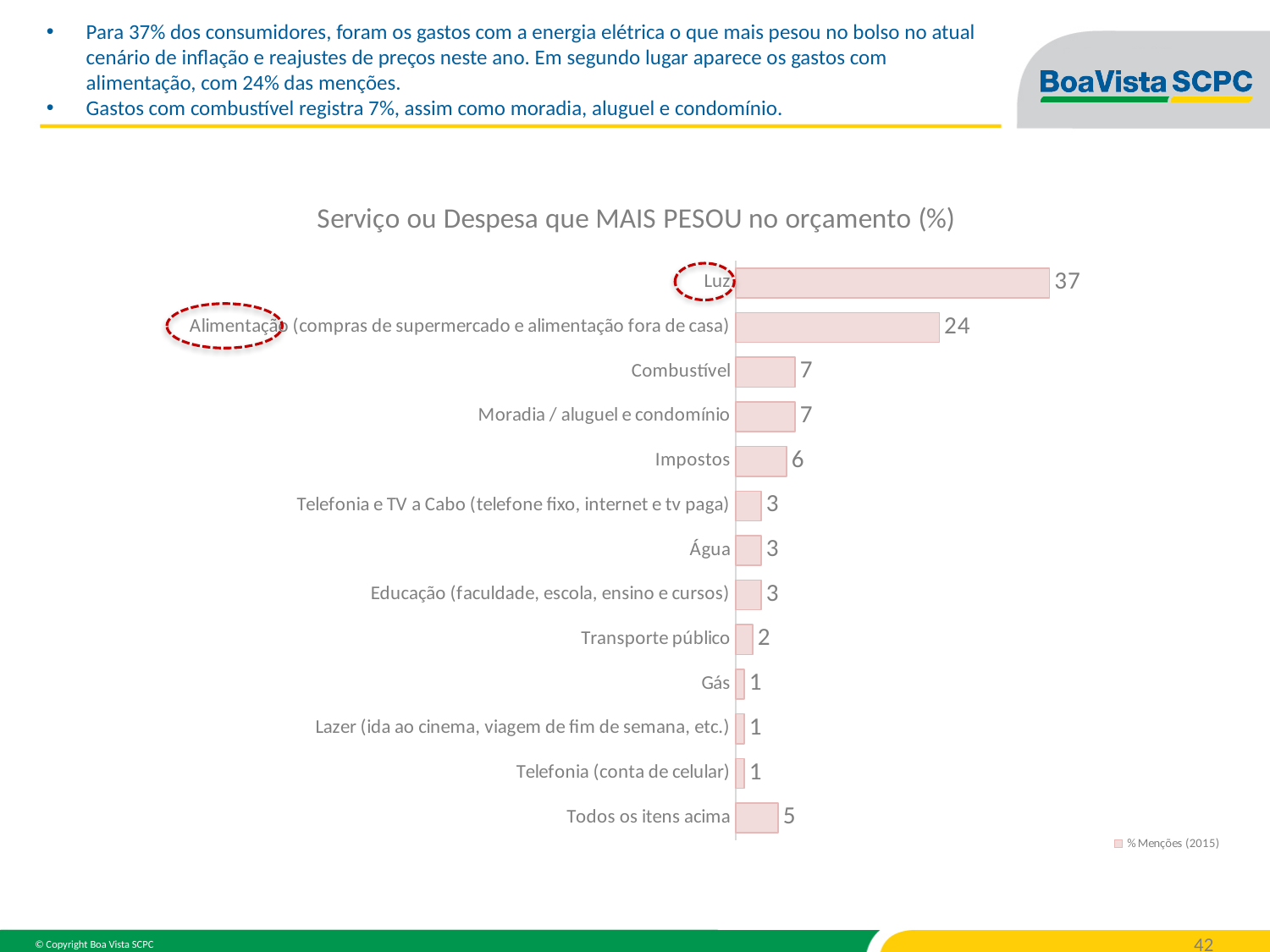

Para 37% dos consumidores, foram os gastos com a energia elétrica o que mais pesou no bolso no atual cenário de inflação e reajustes de preços neste ano. Em segundo lugar aparece os gastos com alimentação, com 24% das menções.
Gastos com combustível registra 7%, assim como moradia, aluguel e condomínio.

### Chart: Serviço ou Despesa que MAIS PESOU no orçamento (%)

| Category | % Menções (2015) |
|---|---|
| Luz | 37.0 |
| Alimentação (compras de supermercado e alimentação fora de casa) | 24.0 |
| Combustível | 7.0 |
| Moradia / aluguel e condomínio | 7.0 |
| Impostos | 6.0 |
| Telefonia e TV a Cabo (telefone fixo, internet e tv paga) | 3.0 |
| Água | 3.0 |
| Educação (faculdade, escola, ensino e cursos) | 3.0 |
| Transporte público | 2.0 |
| Gás | 1.0 |
| Lazer (ida ao cinema, viagem de fim de semana, etc.) | 1.0 |
| Telefonia (conta de celular) | 1.0 |
| Todos os itens acima | 5.0 |